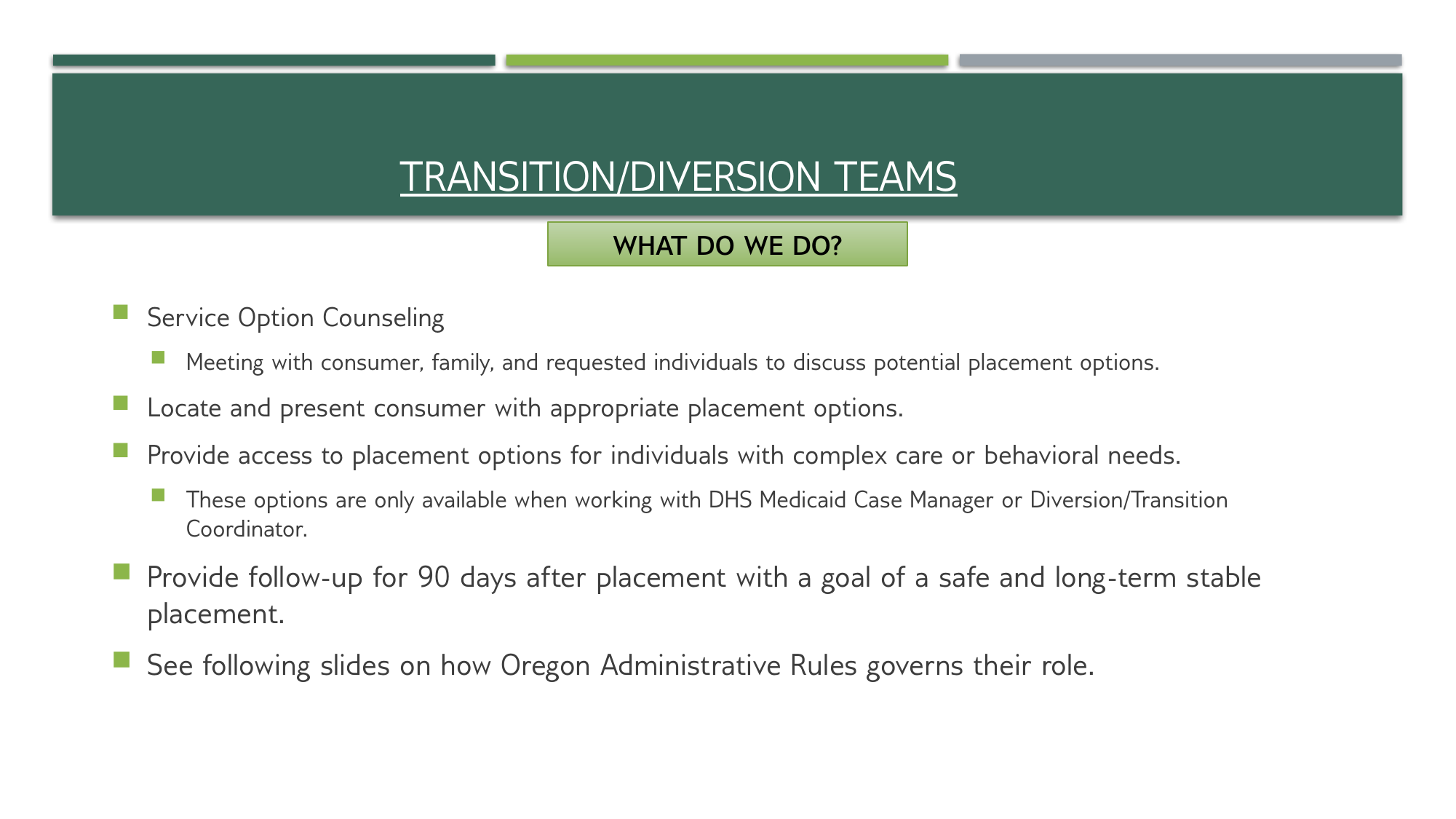

# Transition/Diversion Teams
WHAT DO WE DO?
Service Option Counseling
Meeting with consumer, family, and requested individuals to discuss potential placement options.
Locate and present consumer with appropriate placement options.
Provide access to placement options for individuals with complex care or behavioral needs.
These options are only available when working with DHS Medicaid Case Manager or Diversion/Transition Coordinator.
Provide follow-up for 90 days after placement with a goal of a safe and long-term stable placement.
See following slides on how Oregon Administrative Rules governs their role.